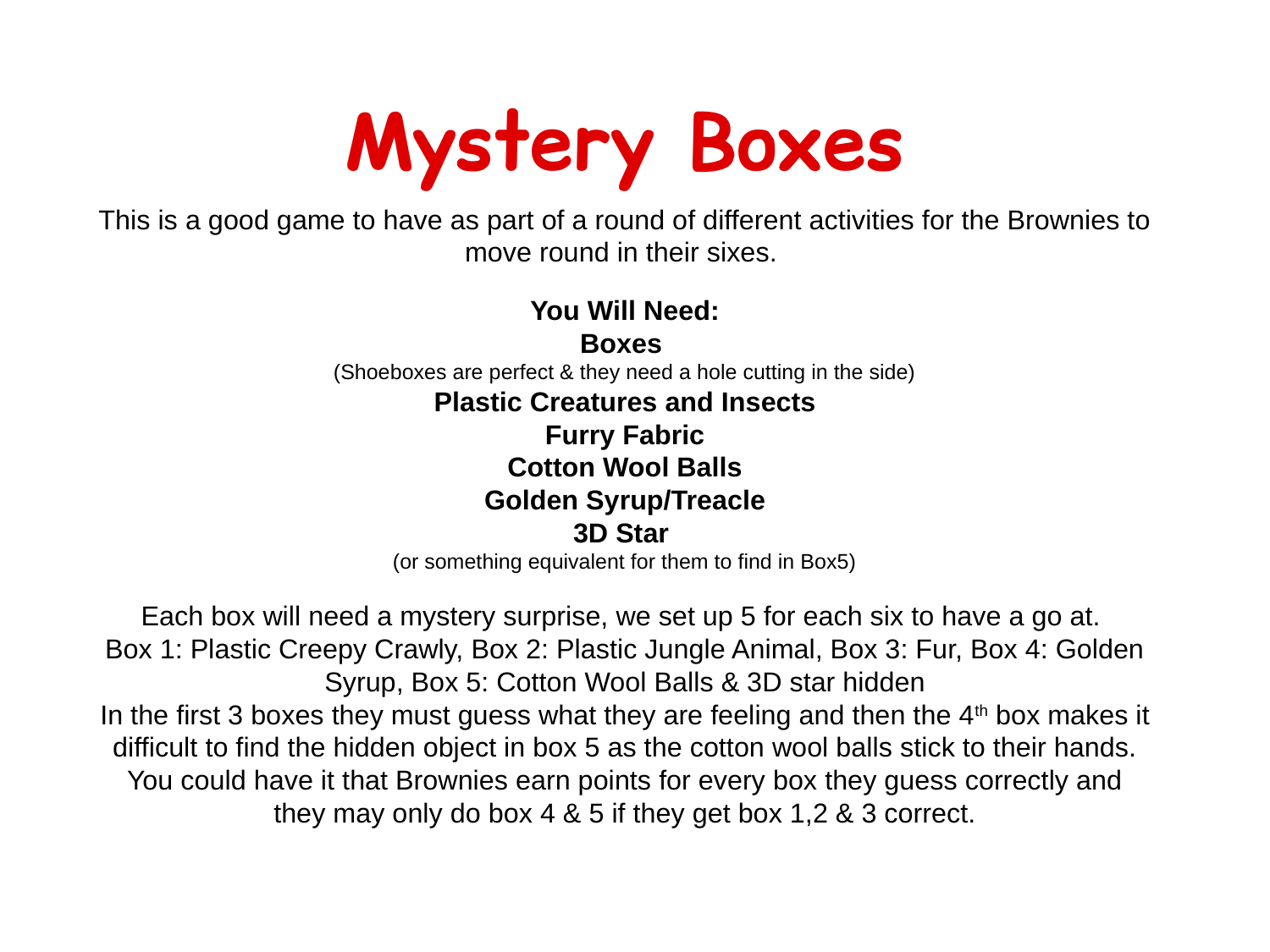

Mystery Boxes
This is a good game to have as part of a round of different activities for the Brownies to move round in their sixes.

You Will Need:
Boxes
(Shoeboxes are perfect & they need a hole cutting in the side)
Plastic Creatures and Insects
Furry Fabric
Cotton Wool Balls
Golden Syrup/Treacle
3D Star
(or something equivalent for them to find in Box5)

Each box will need a mystery surprise, we set up 5 for each six to have a go at.
Box 1: Plastic Creepy Crawly, Box 2: Plastic Jungle Animal, Box 3: Fur, Box 4: Golden Syrup, Box 5: Cotton Wool Balls & 3D star hidden
In the first 3 boxes they must guess what they are feeling and then the 4th box makes it difficult to find the hidden object in box 5 as the cotton wool balls stick to their hands.
You could have it that Brownies earn points for every box they guess correctly and they may only do box 4 & 5 if they get box 1,2 & 3 correct.